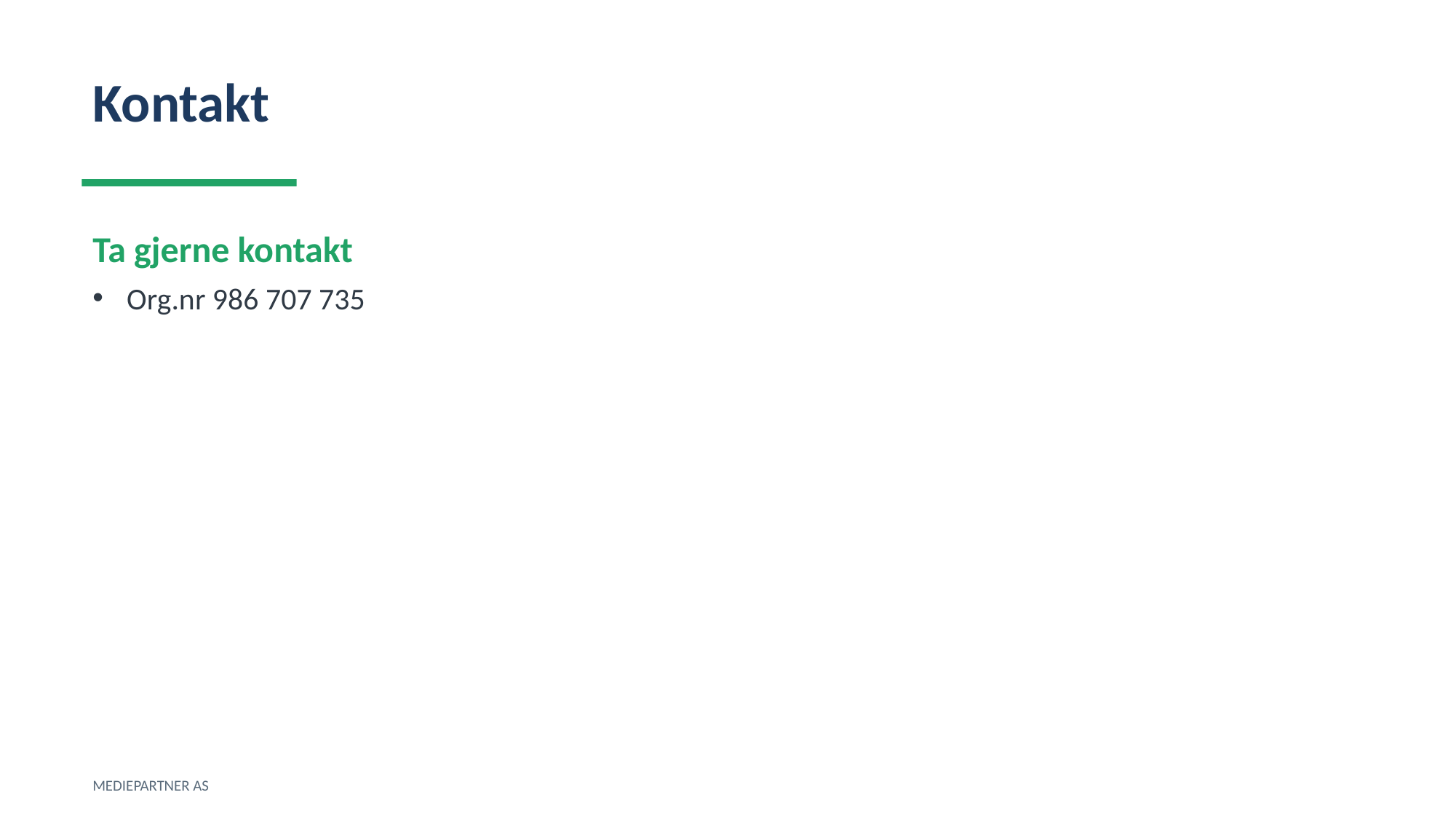

Kontakt

Ta gjerne kontakt
Org.nr 986 707 735
MEDIEPARTNER AS